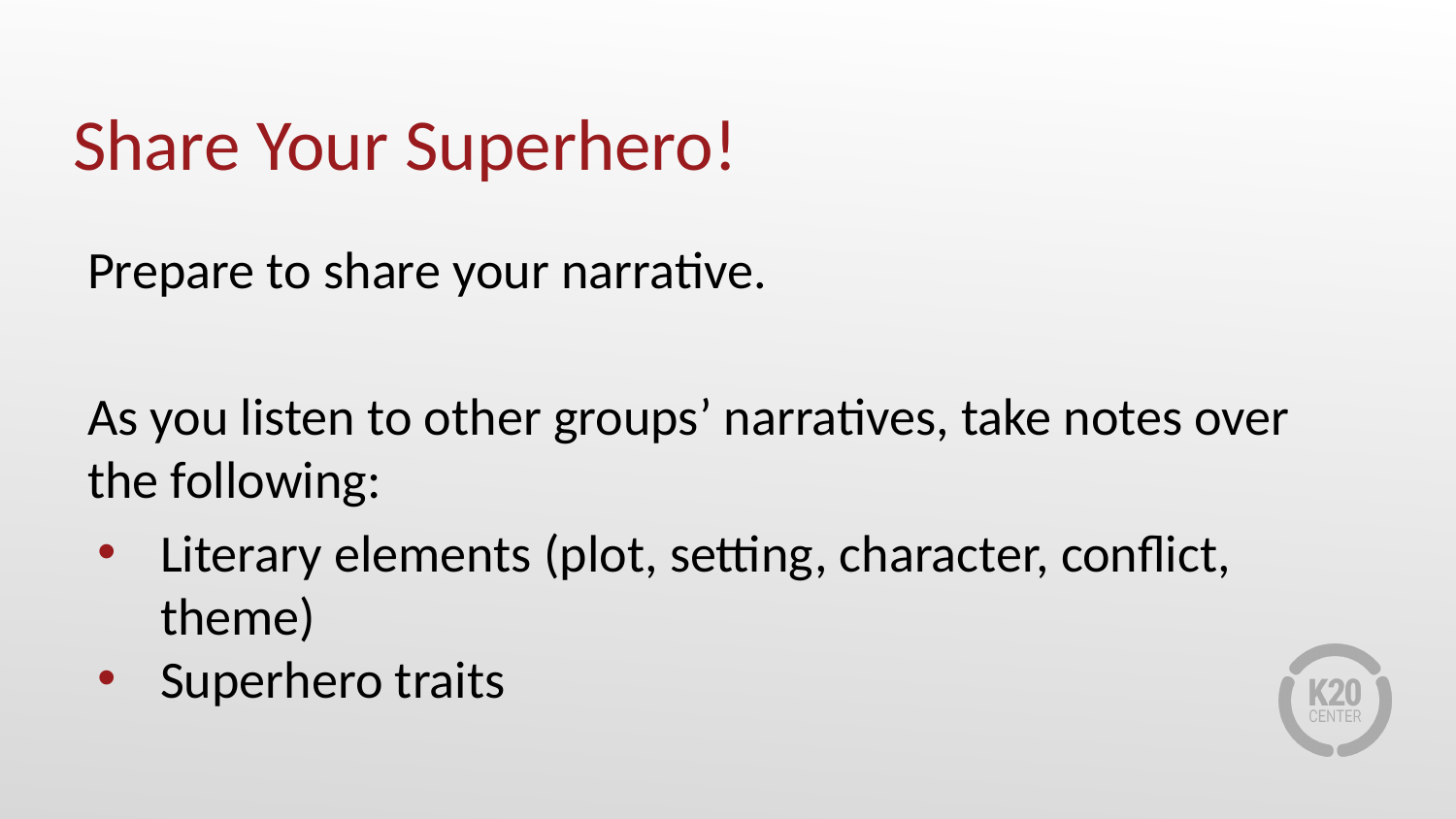

# Share Your Superhero!
Prepare to share your narrative.

As you listen to other groups’ narratives, take notes over the following:
Literary elements (plot, setting, character, conflict, theme)
Superhero traits